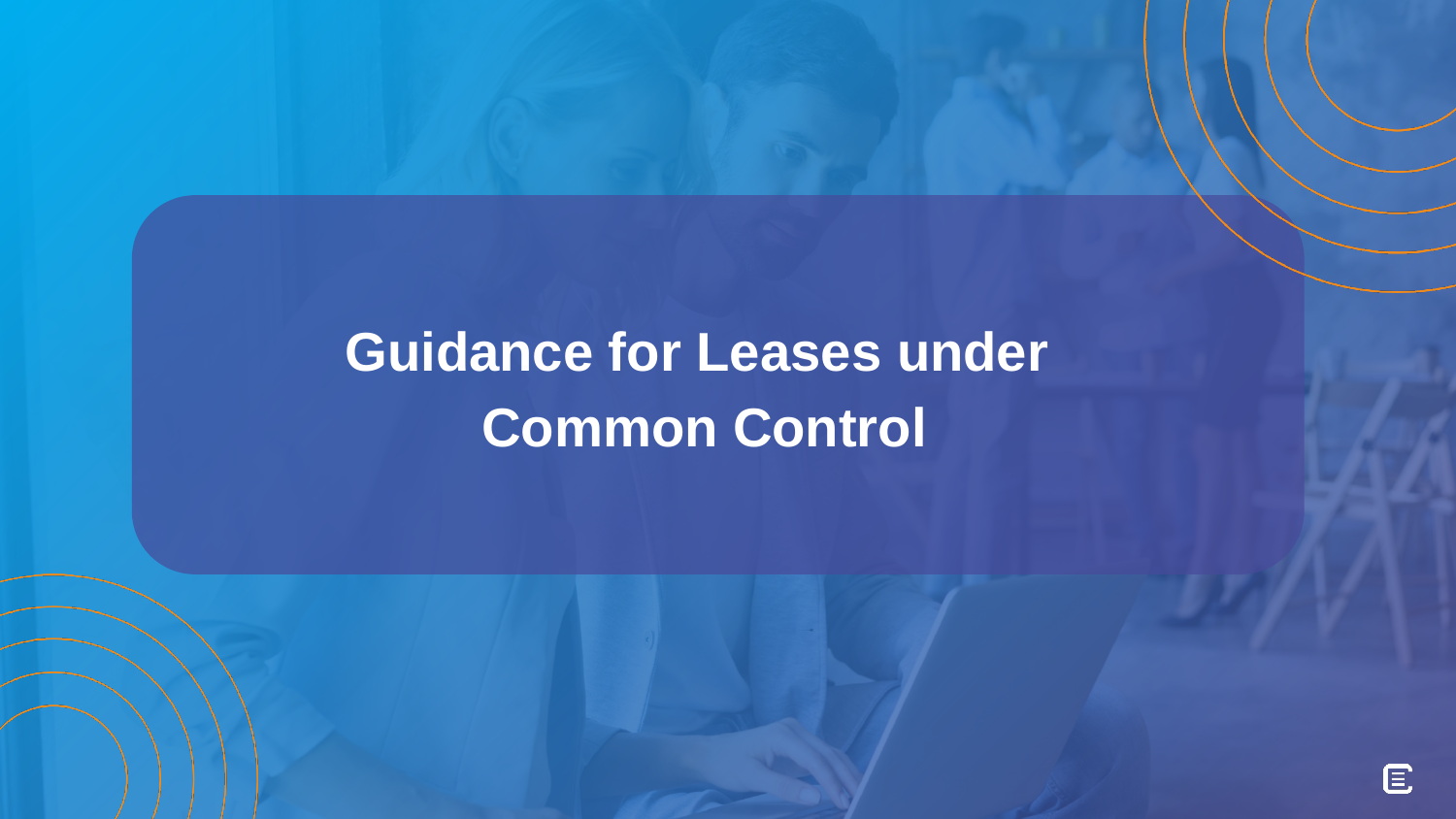

# Guidance for Leases under Common Control